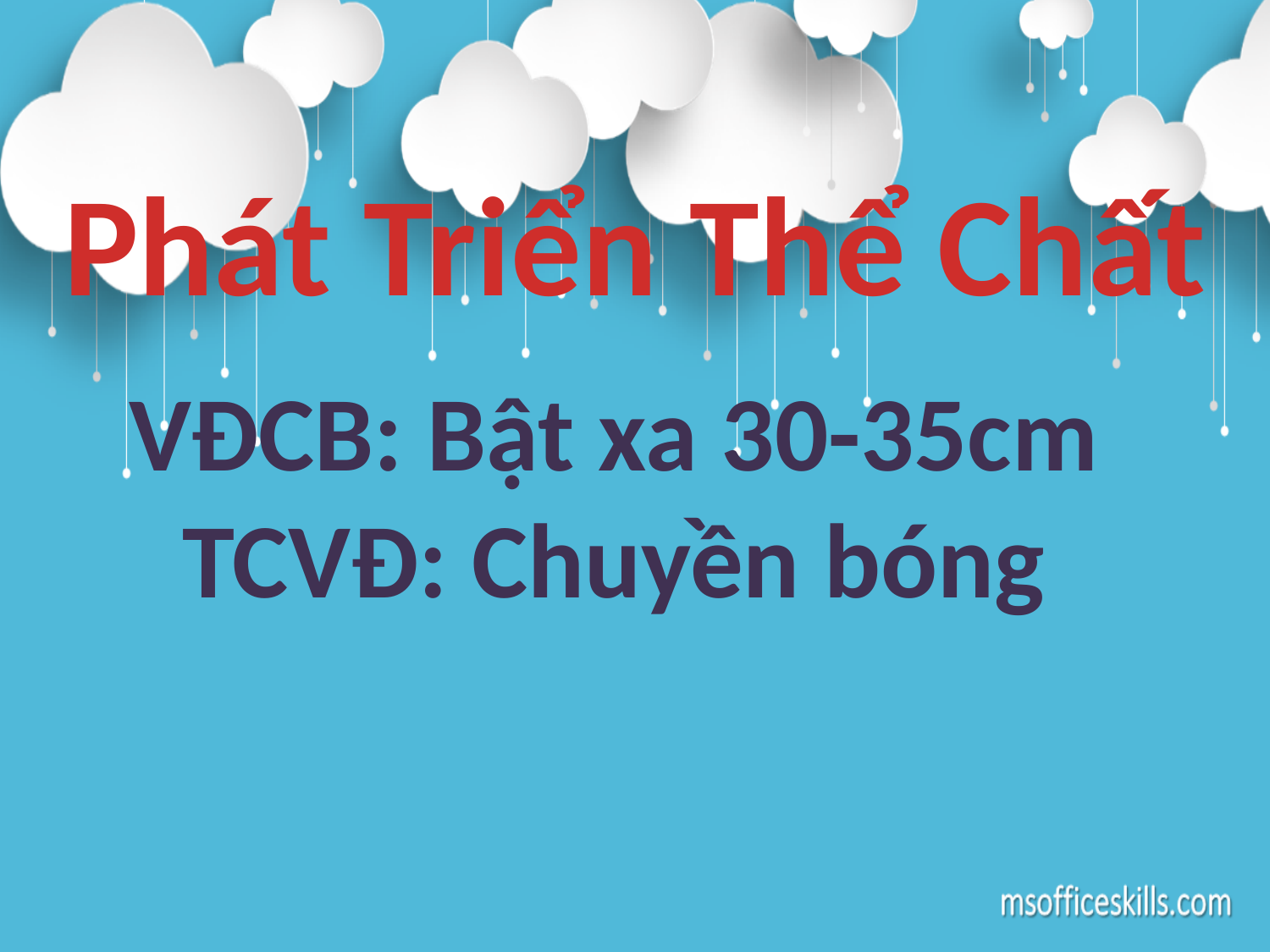

Phát Triển Thể Chất

# VĐCB: Bật xa 30-35cm TCVĐ: Chuyền bóng